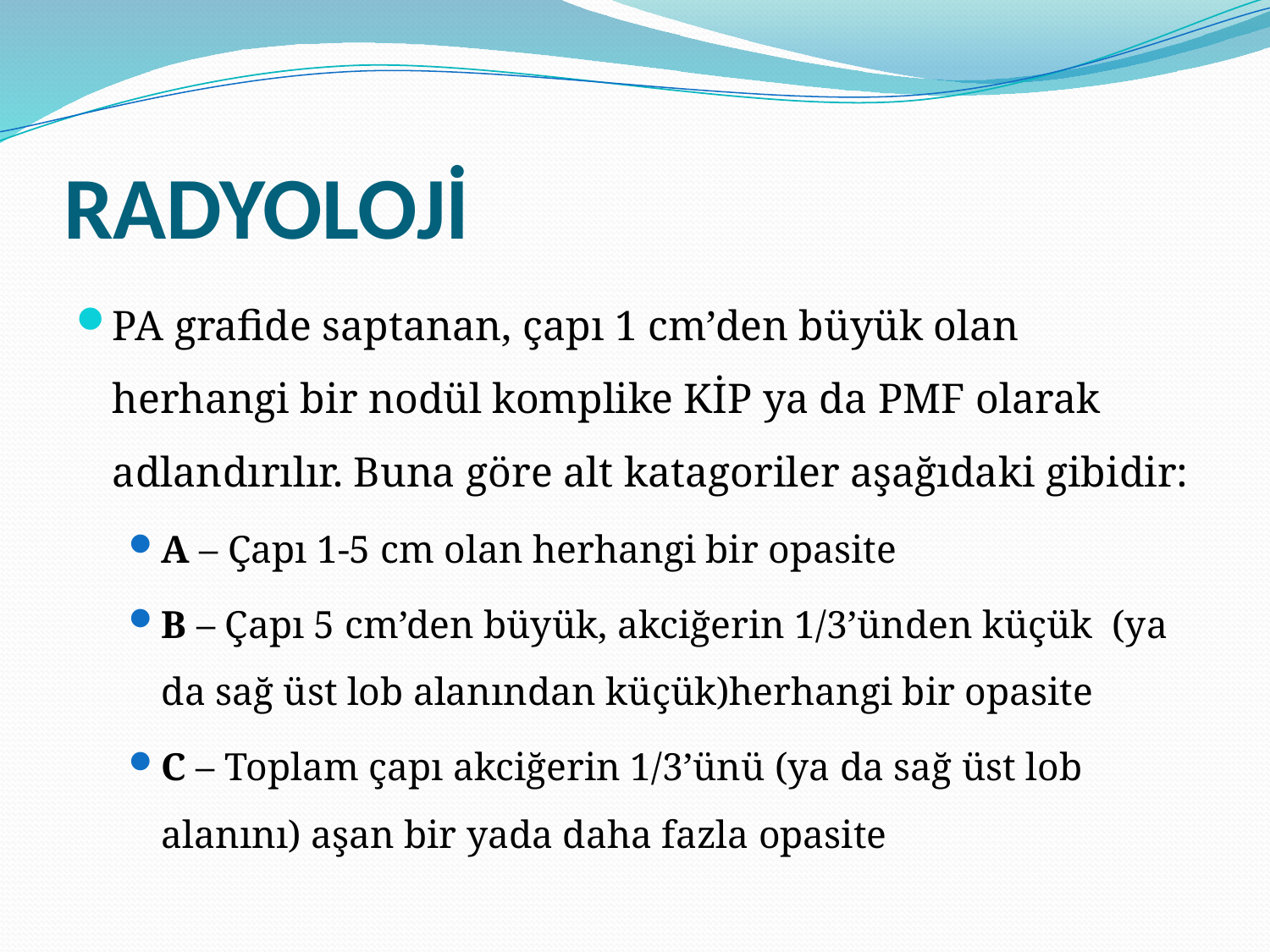

# RADYOLOJİ
PA grafide saptanan, çapı 1 cm’den büyük olan herhangi bir nodül komplike KİP ya da PMF olarak adlandırılır. Buna göre alt katagoriler aşağıdaki gibidir:
A – Çapı 1-5 cm olan herhangi bir opasite
B – Çapı 5 cm’den büyük, akciğerin 1/3’ünden küçük  (ya da sağ üst lob alanından küçük)herhangi bir opasite
C – Toplam çapı akciğerin 1/3’ünü (ya da sağ üst lob alanını) aşan bir yada daha fazla opasite